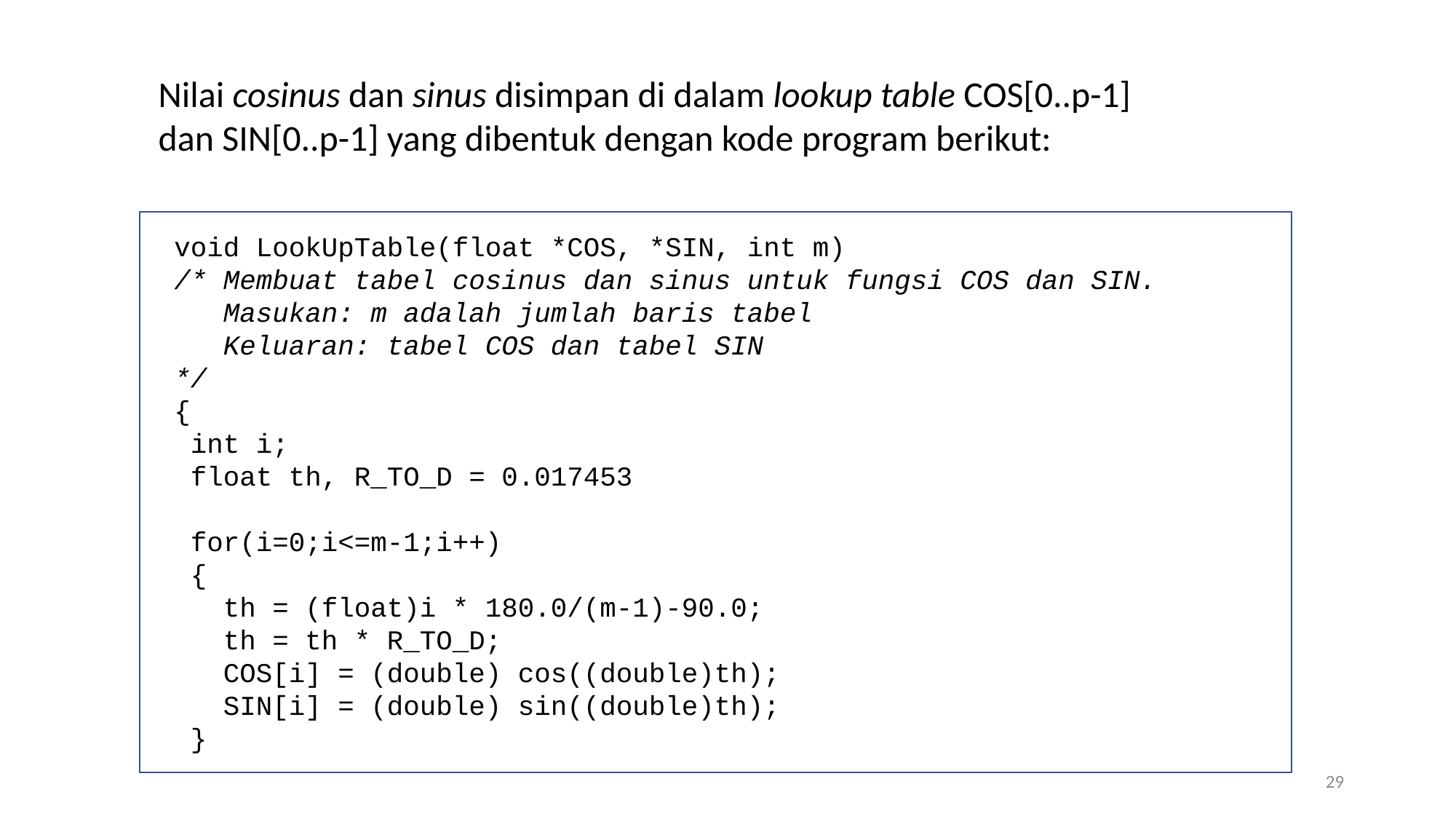

Nilai cosinus dan sinus disimpan di dalam lookup table COS[0..p-1] dan SIN[0..p-1] yang dibentuk dengan kode program berikut:

void LookUpTable(float *COS, *SIN, int m)
/* Membuat tabel cosinus dan sinus untuk fungsi COS dan SIN.
   Masukan: m adalah jumlah baris tabel
   Keluaran: tabel COS dan tabel SIN
*/
{
 int i;
 float th, R_TO_D = 0.017453

 for(i=0;i<=m-1;i++)
 {
   th = (float)i * 180.0/(m-1)-90.0;
   th = th * R_TO_D;
   COS[i] = (double) cos((double)th);
   SIN[i] = (double) sin((double)th);
 }
29